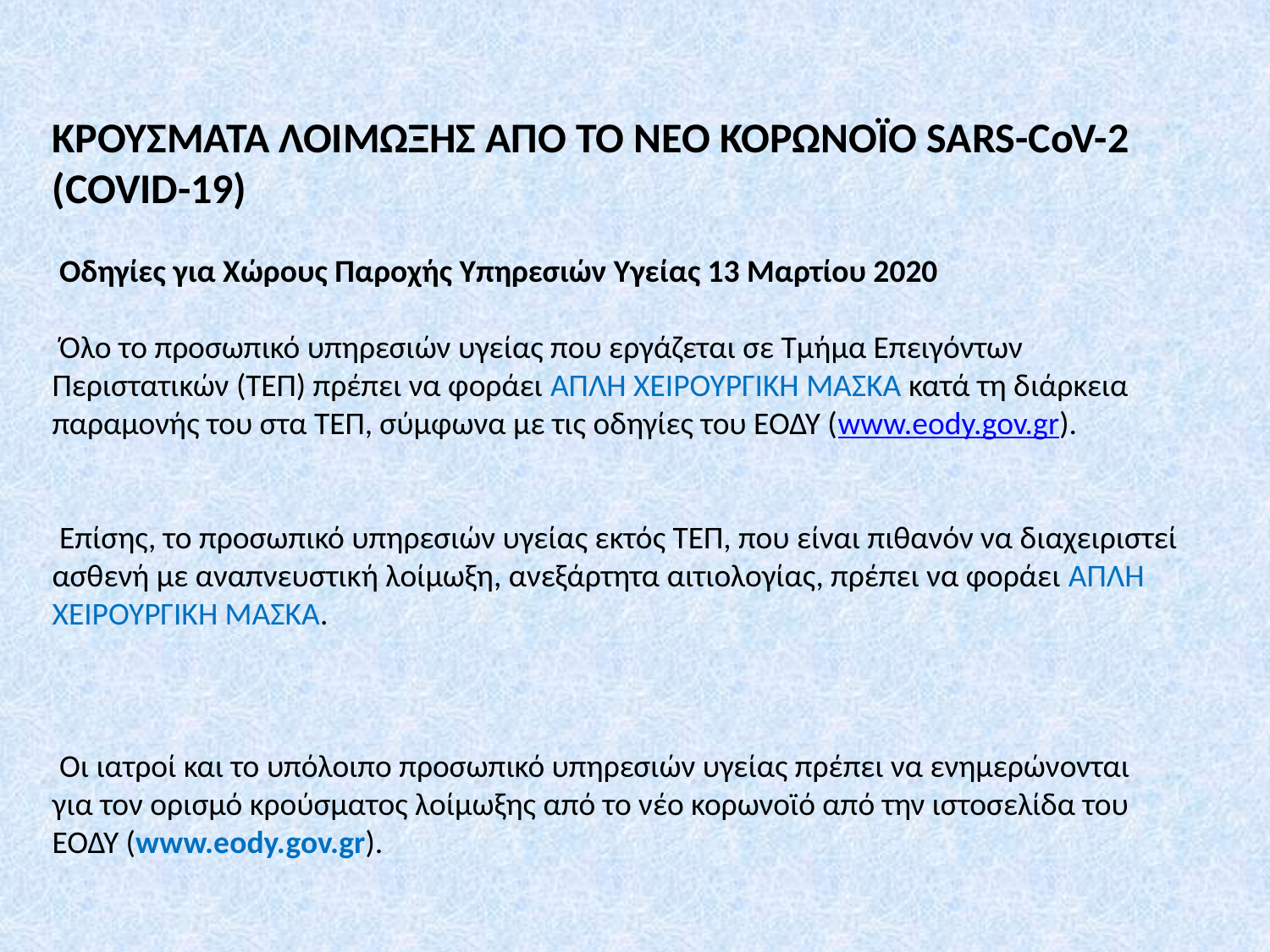

ΚΡΟΥΣΜΑΤΑ ΛΟΙΜΩΞΗΣ ΑΠΟ ΤΟ ΝΕΟ ΚΟΡΩΝΟΪΟ SARS-CoV-2 (COVID-19)

 Οδηγίες για Χώρους Παροχής Υπηρεσιών Υγείας 13 Μαρτίου 2020

 Όλο το προσωπικό υπηρεσιών υγείας που εργάζεται σε Τμήμα Επειγόντων Περιστατικών (ΤΕΠ) πρέπει να φοράει ΑΠΛΗ ΧΕΙΡΟΥΡΓΙΚΗ ΜΑΣΚΑ κατά τη διάρκεια παραμονής του στα ΤΕΠ, σύμφωνα με τις οδηγίες του ΕΟΔΥ (www.eody.gov.gr).

 Επίσης, το προσωπικό υπηρεσιών υγείας εκτός ΤΕΠ, που είναι πιθανόν να διαχειριστεί ασθενή με αναπνευστική λοίμωξη, ανεξάρτητα αιτιολογίας, πρέπει να φοράει ΑΠΛΗ ΧΕΙΡΟΥΡΓΙΚΗ ΜΑΣΚΑ.

 Οι ιατροί και το υπόλοιπο προσωπικό υπηρεσιών υγείας πρέπει να ενημερώνονται για τον ορισμό κρούσματος λοίμωξης από το νέο κορωνοϊό από την ιστοσελίδα του ΕΟΔΥ (www.eody.gov.gr).